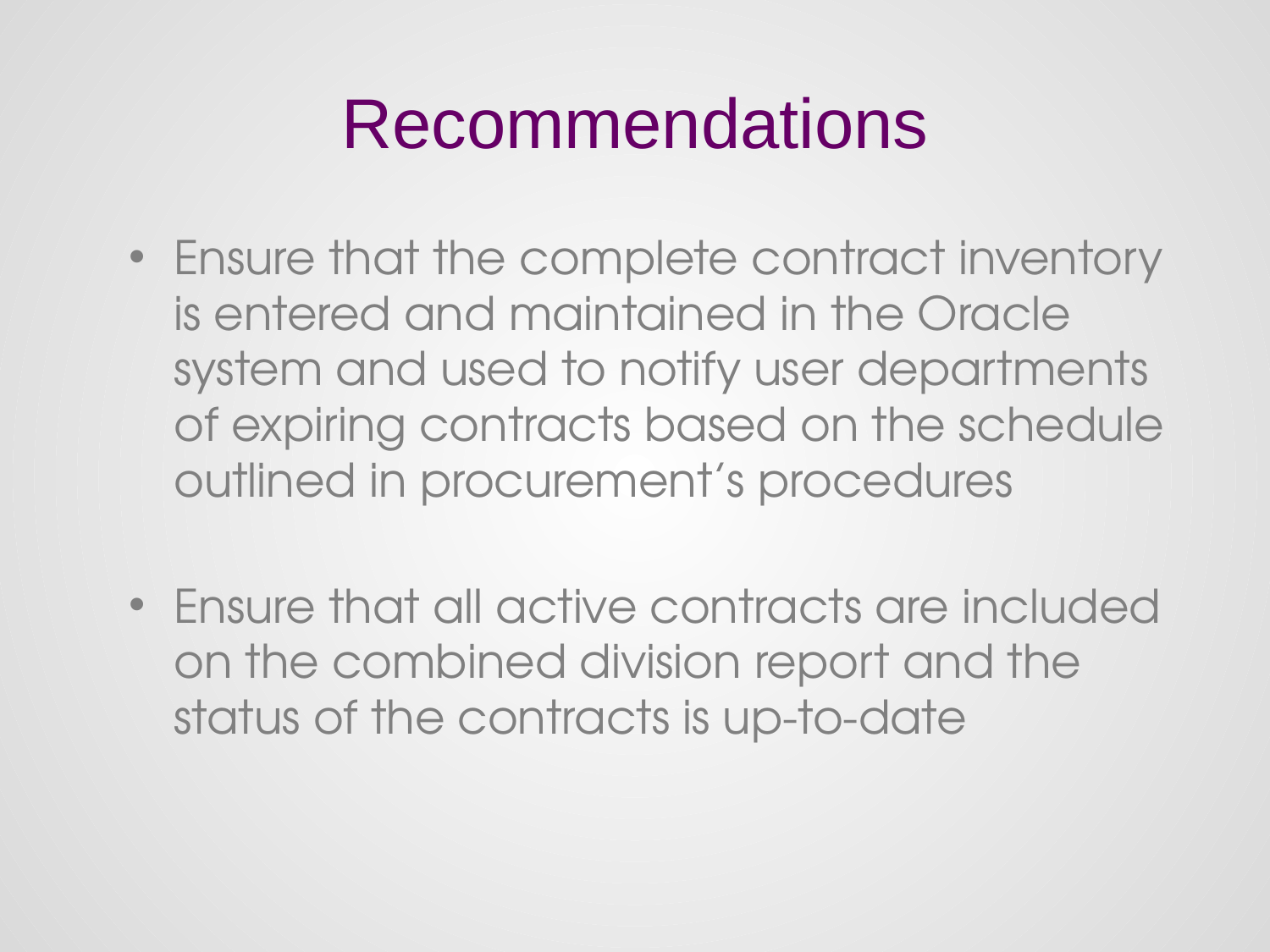

# Recommendations

Ensure that the complete contract inventory is entered and maintained in the Oracle system and used to notify user departments of expiring contracts based on the schedule outlined in procurement’s procedures

Ensure that all active contracts are included on the combined division report and the status of the contracts is up-to-date